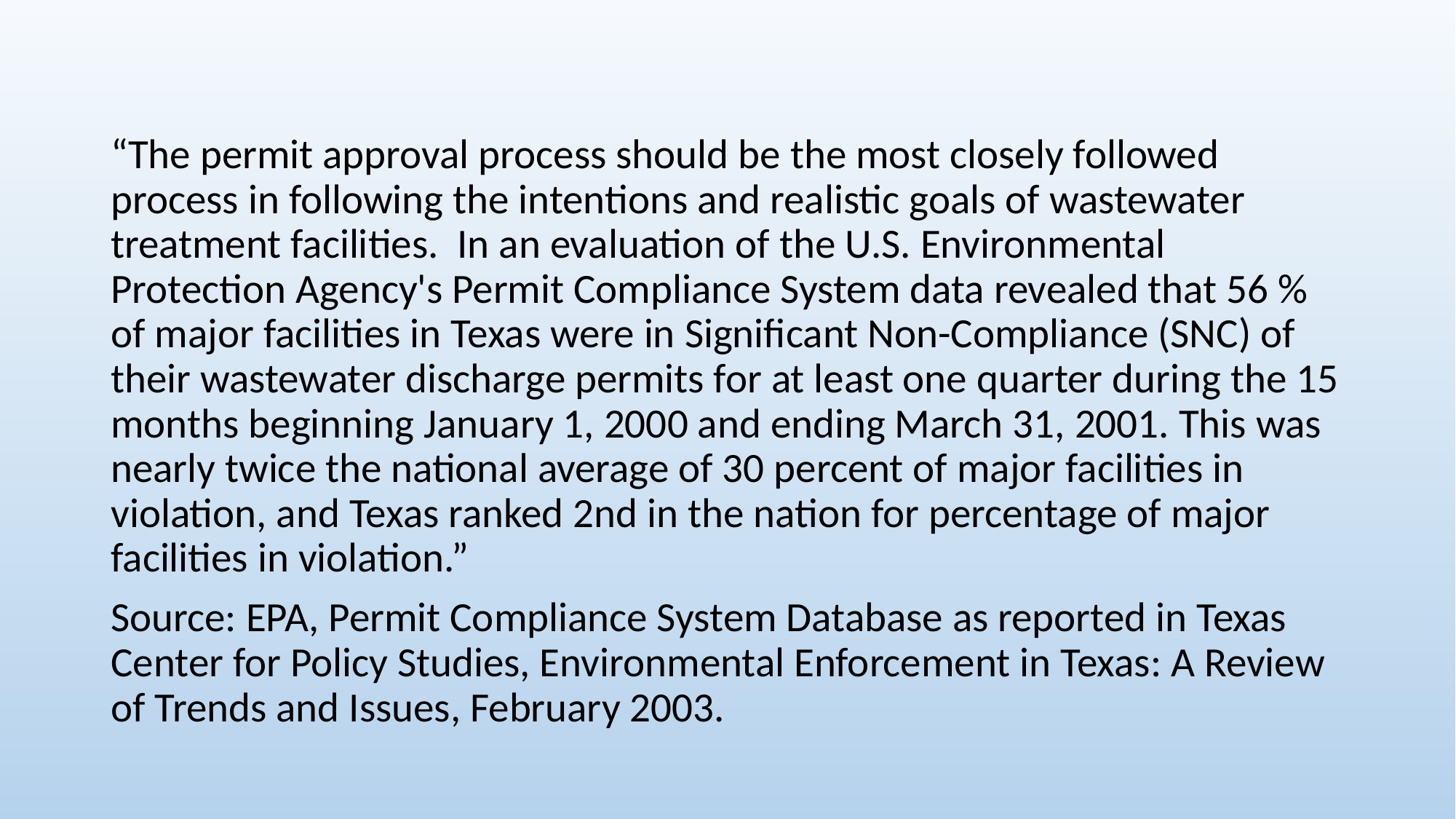

“The permit approval process should be the most closely followed process in following the intentions and realistic goals of wastewater treatment facilities.  In an evaluation of the U.S. Environmental Protection Agency's Permit Compliance System data revealed that 56 % of major facilities in Texas were in Significant Non-Compliance (SNC) of their wastewater discharge permits for at least one quarter during the 15 months beginning January 1, 2000 and ending March 31, 2001. This was nearly twice the national average of 30 percent of major facilities in violation, and Texas ranked 2nd in the nation for percentage of major facilities in violation.”
Source: EPA, Permit Compliance System Database as reported in Texas Center for Policy Studies, Environmental Enforcement in Texas: A Review of Trends and Issues, February 2003.